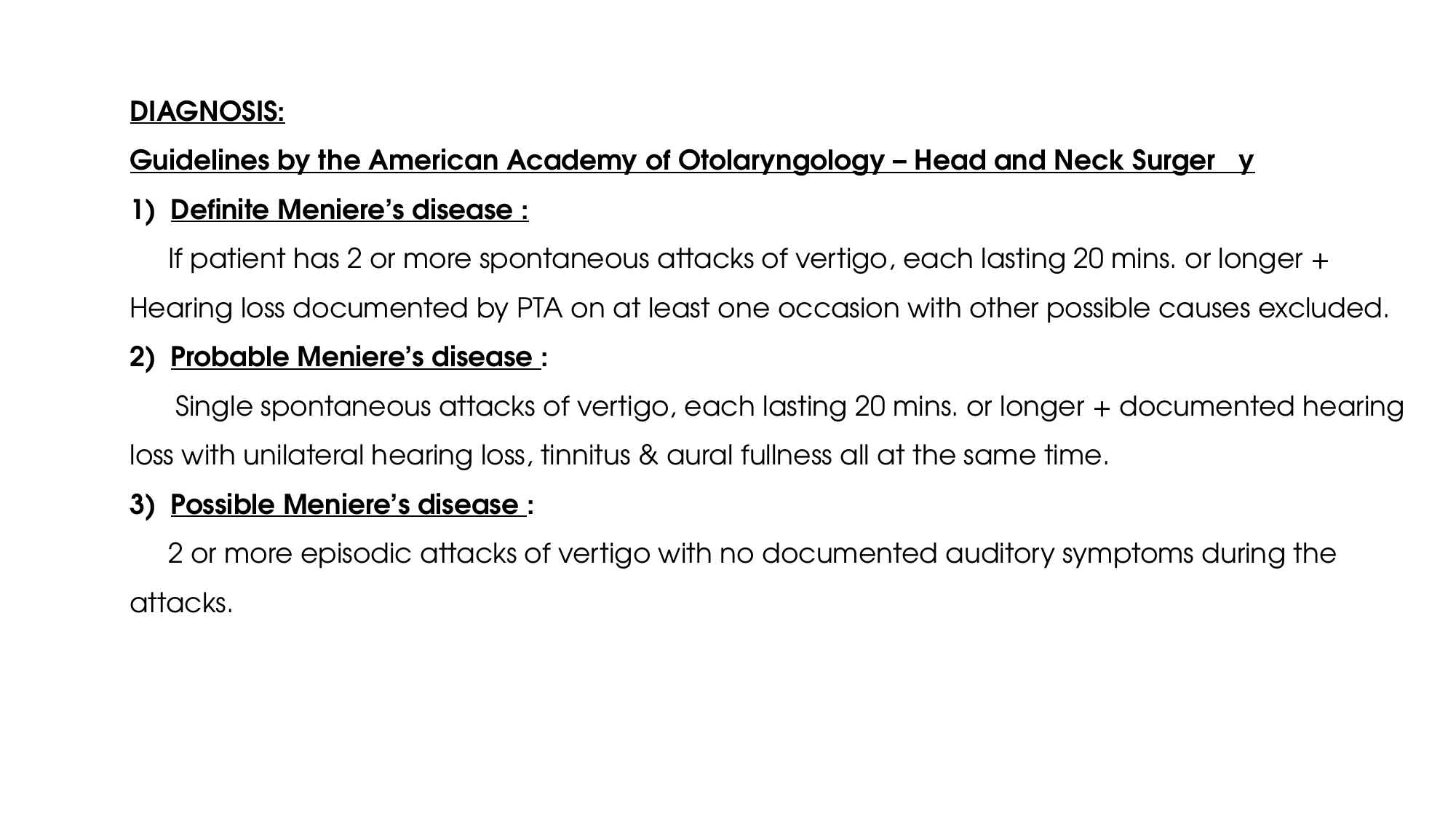

DIAGNOSIS:
Guidelines by the American Academy of Otolaryngology – Head and Neck Surger   y
Definite Meniere’s disease :
     If patient has 2 or more spontaneous attacks of vertigo, each lasting 20 mins. or longer + Hearing loss documented by PTA on at least one occasion with other possible causes excluded.
Probable Meniere’s disease :
      Single spontaneous attacks of vertigo, each lasting 20 mins. or longer + documented hearing loss with unilateral hearing loss, tinnitus & aural fullness all at the same time.
Possible Meniere’s disease :
     2 or more episodic attacks of vertigo with no documented auditory symptoms during the attacks.